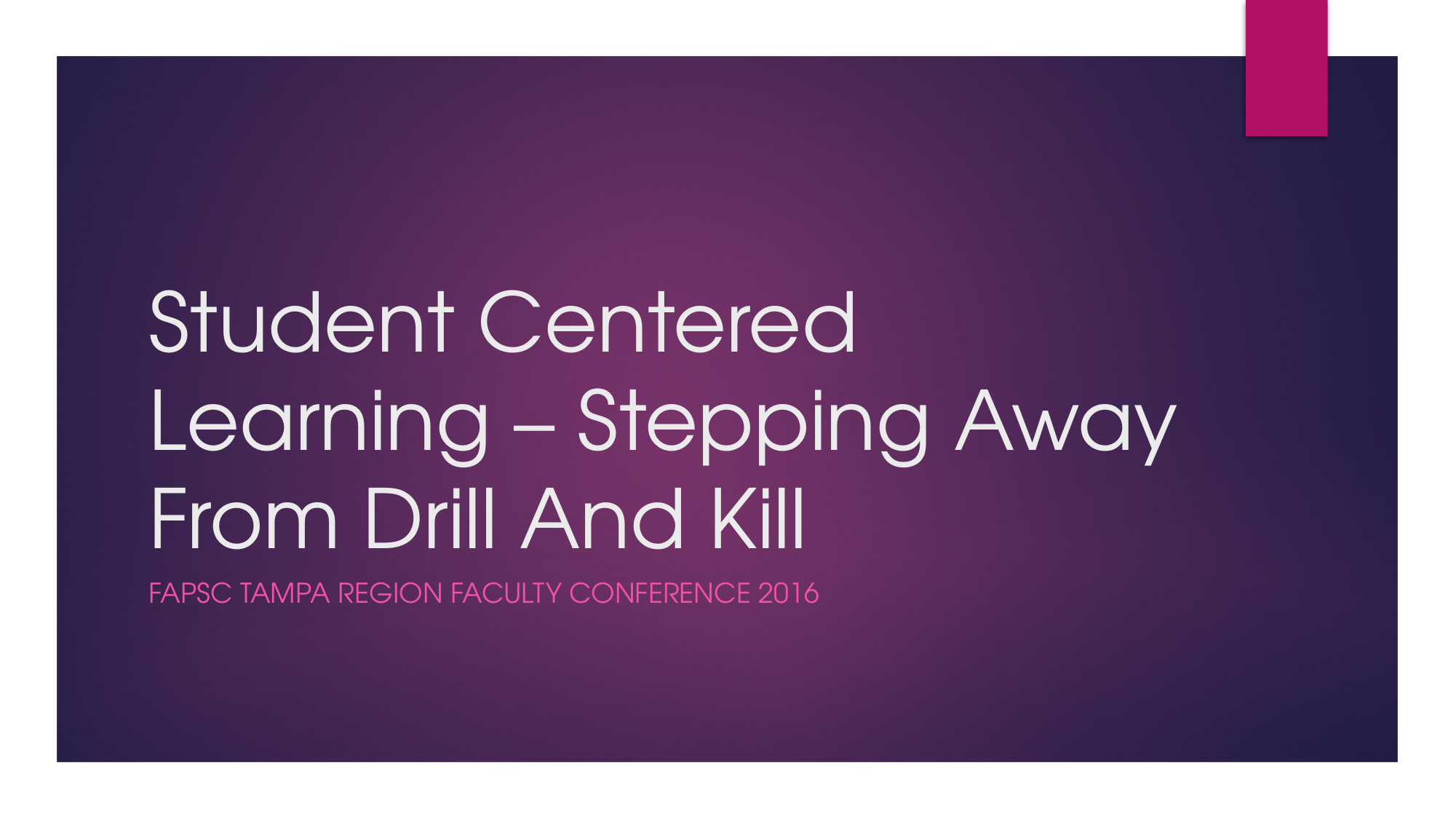

# Student Centered Learning – Stepping Away From Drill And Kill
FAPSC tampa Region Faculty conference 2016